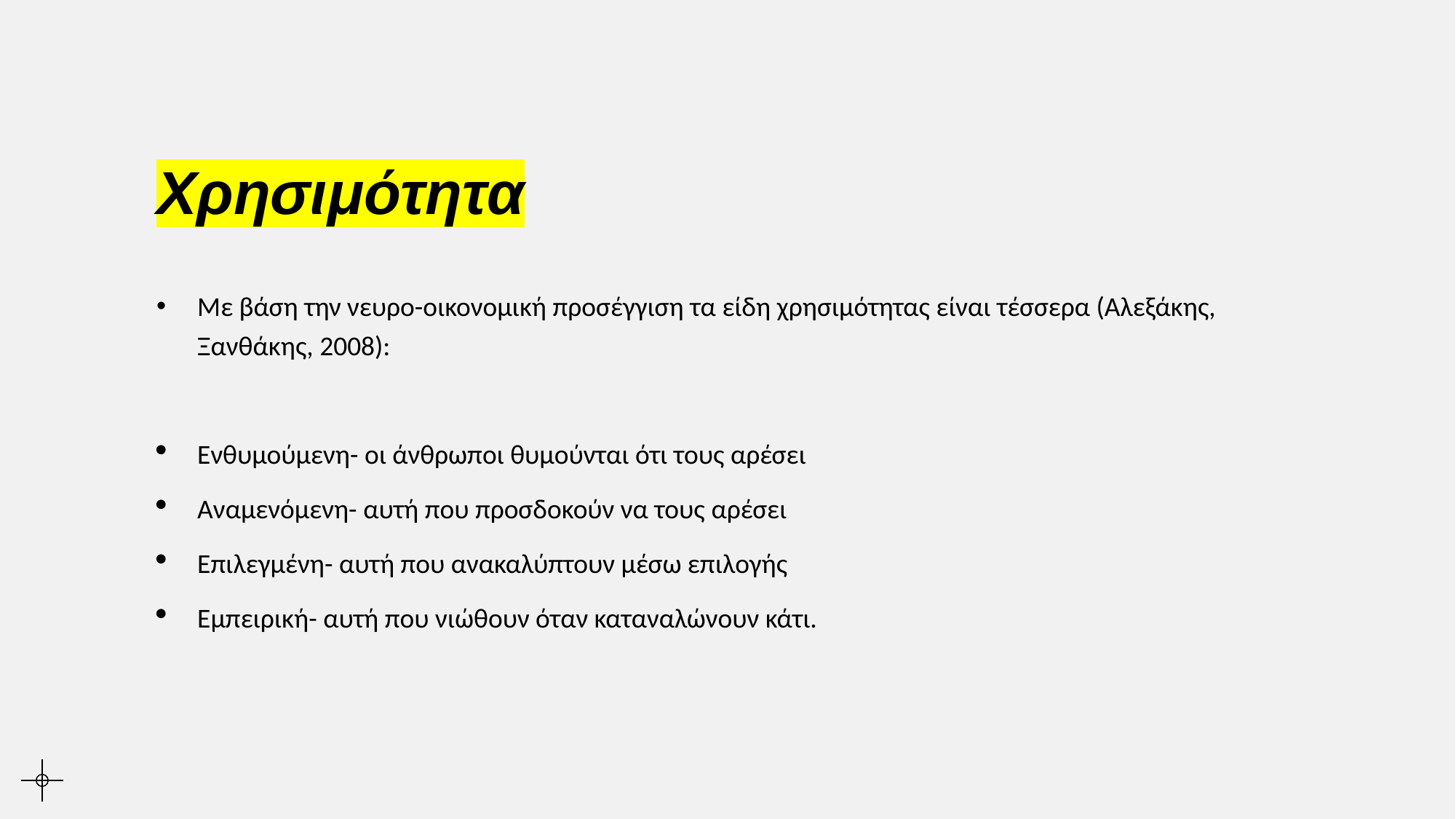

# Χρησιμότητα
Με βάση την νευρο-οικονομική προσέγγιση τα είδη χρησιμότητας είναι τέσσερα (Αλεξάκης, Ξανθάκης, 2008):

Ενθυμούμενη- οι άνθρωποι θυμούνται ότι τους αρέσει
Αναμενόμενη- αυτή που προσδοκούν να τους αρέσει
Επιλεγμένη- αυτή που ανακαλύπτουν μέσω επιλογής
Εμπειρική- αυτή που νιώθουν όταν καταναλώνουν κάτι.